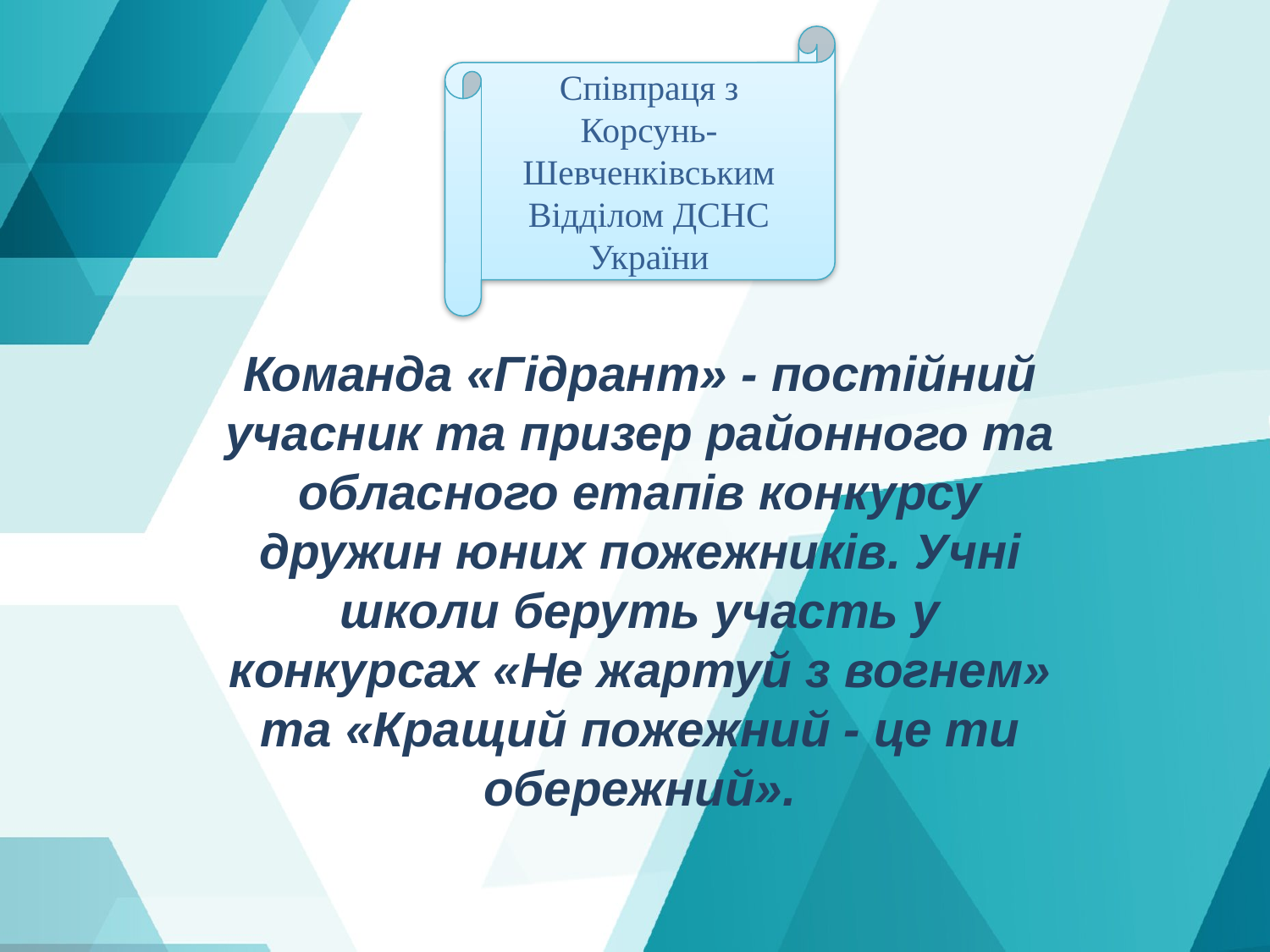

Співпраця з Корсунь-Шевченківським Відділом ДСНС України
Команда «Гідрант» - постійний учасник та призер районного та обласного етапів конкурсу дружин юних пожежників. Учні школи беруть участь у конкурсах «Не жартуй з вогнем» та «Кращий пожежний - це ти обережний».